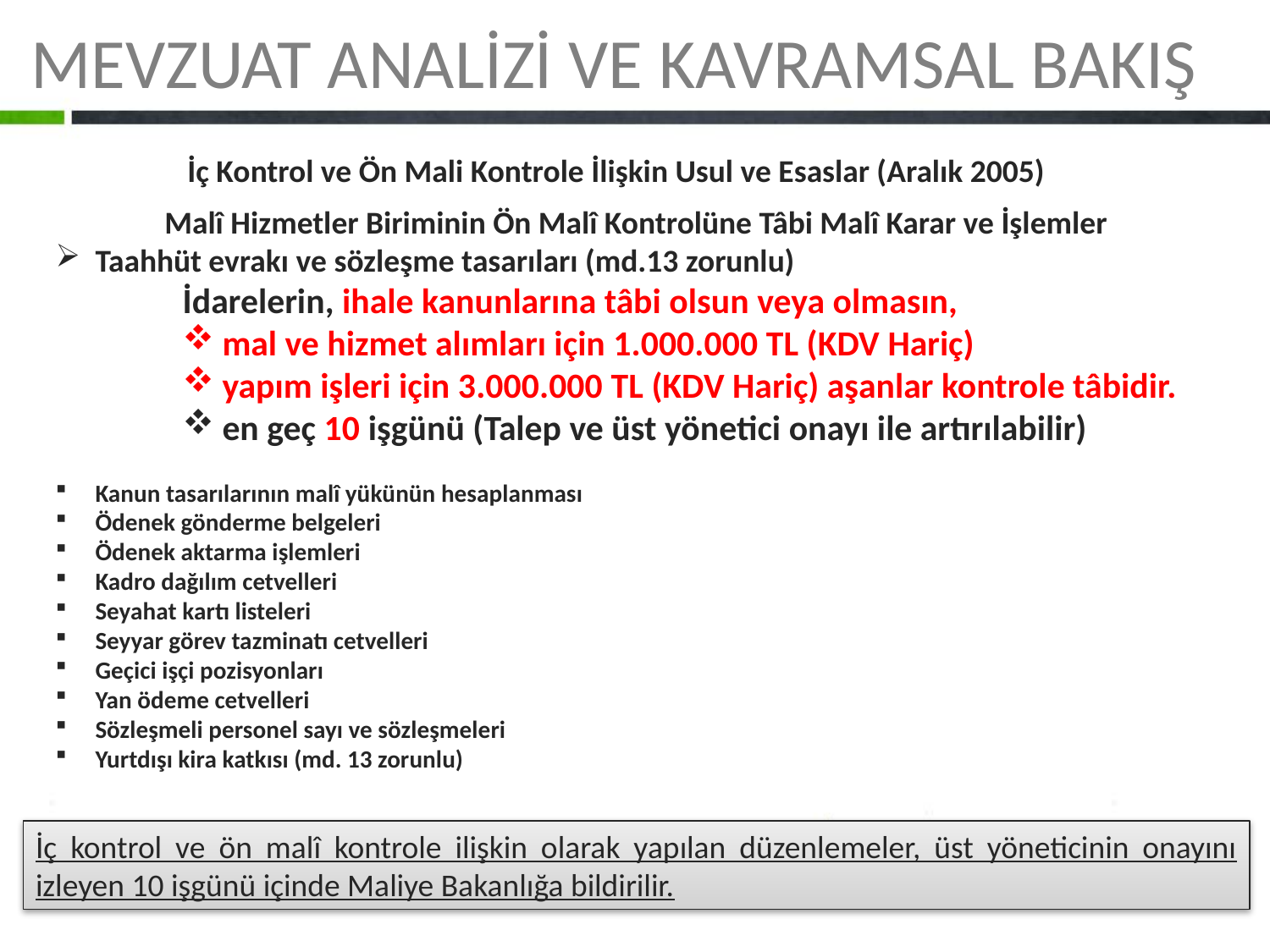

MEVZUAT ANALİZİ VE KAVRAMSAL BAKIŞ
İç Kontrol ve Ön Mali Kontrole İlişkin Usul ve Esaslar (Aralık 2005)
Malî Hizmetler Biriminin Ön Malî Kontrolüne Tâbi Malî Karar ve İşlemler
Taahhüt evrakı ve sözleşme tasarıları (md.13 zorunlu)
	İdarelerin, ihale kanunlarına tâbi olsun veya olmasın,
mal ve hizmet alımları için 1.000.000 TL (KDV Hariç)
yapım işleri için 3.000.000 TL (KDV Hariç) aşanlar kontrole tâbidir.
en geç 10 işgünü (Talep ve üst yönetici onayı ile artırılabilir)

Kanun tasarılarının malî yükünün hesaplanması
Ödenek gönderme belgeleri
Ödenek aktarma işlemleri
Kadro dağılım cetvelleri
Seyahat kartı listeleri
Seyyar görev tazminatı cetvelleri
Geçici işçi pozisyonları
Yan ödeme cetvelleri
Sözleşmeli personel sayı ve sözleşmeleri
Yurtdışı kira katkısı (md. 13 zorunlu)
İç kontrol ve ön malî kontrole ilişkin olarak yapılan düzenlemeler, üst yöneticinin onayını izleyen 10 işgünü içinde Maliye Bakanlığa bildirilir.